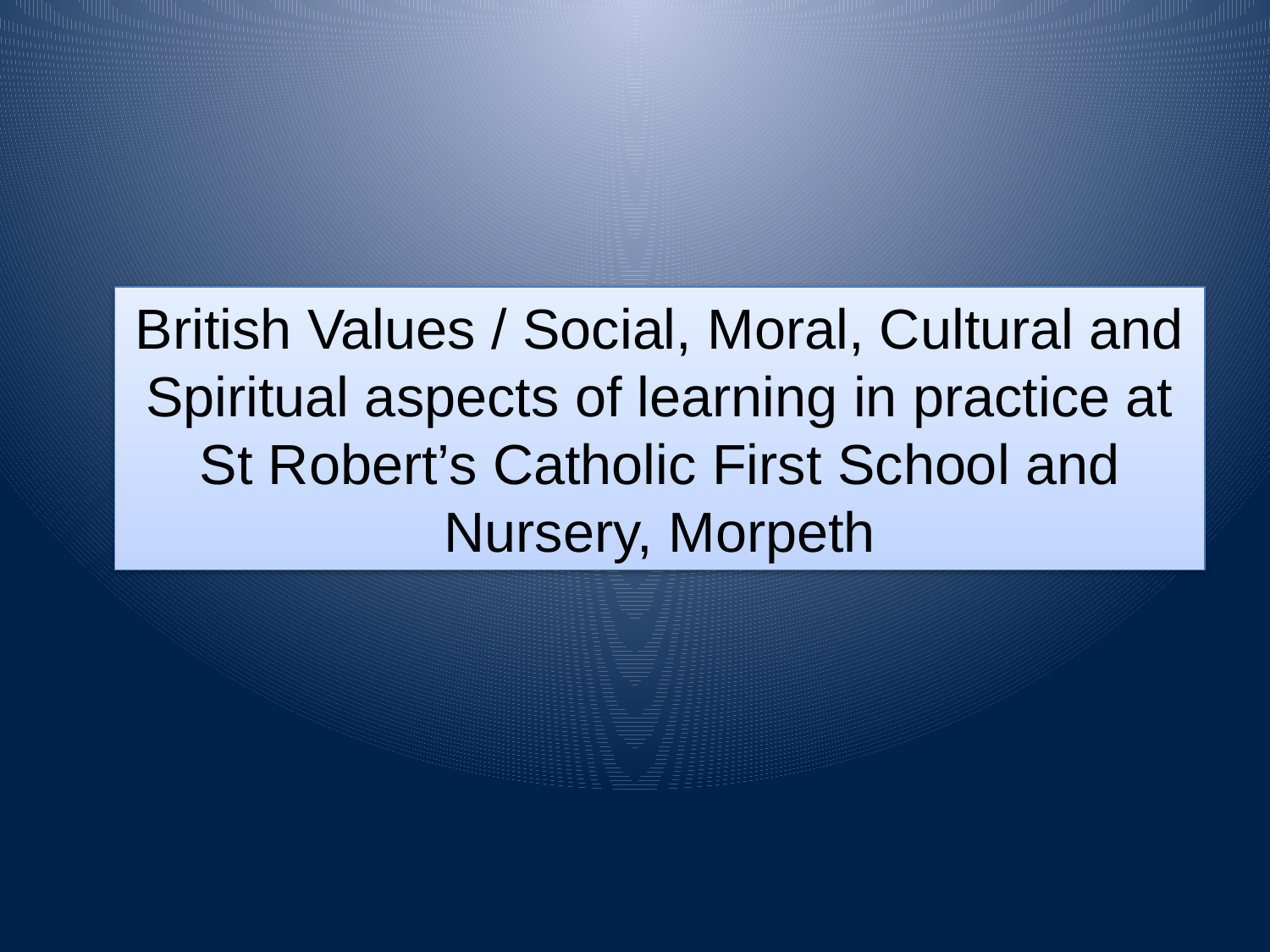

British Values / Social, Moral, Cultural and Spiritual aspects of learning in practice at St Robert’s Catholic First School and Nursery, Morpeth